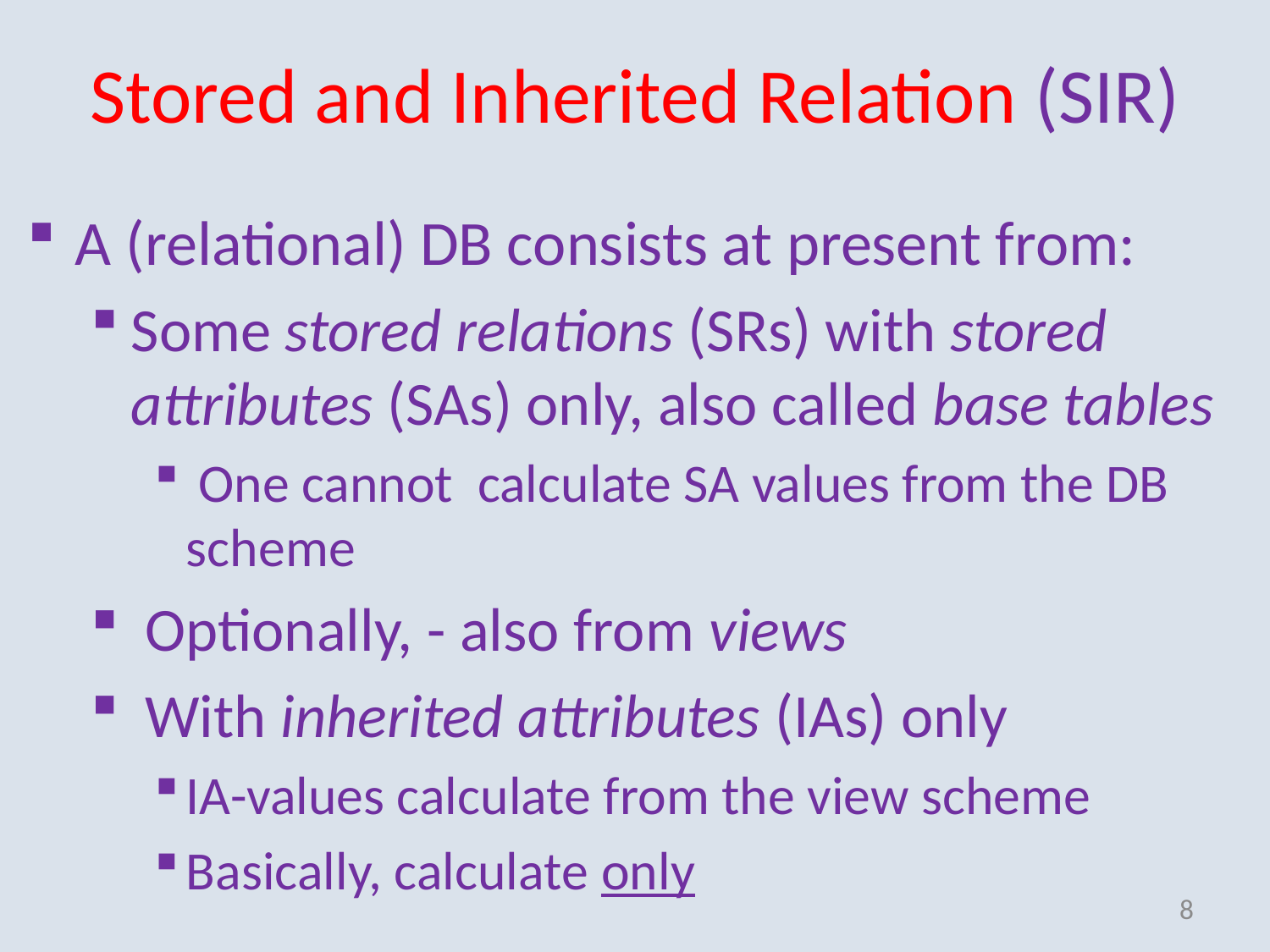

# Stored and Inherited Relation (SIR)
A (relational) DB consists at present from:
Some stored relations (SRs) with stored attributes (SAs) only, also called base tables
 One cannot  calculate SA values from the DB scheme
 Optionally, - also from views
 With inherited attributes (IAs) only
IA-values calculate from the view scheme
Basically, calculate only

8